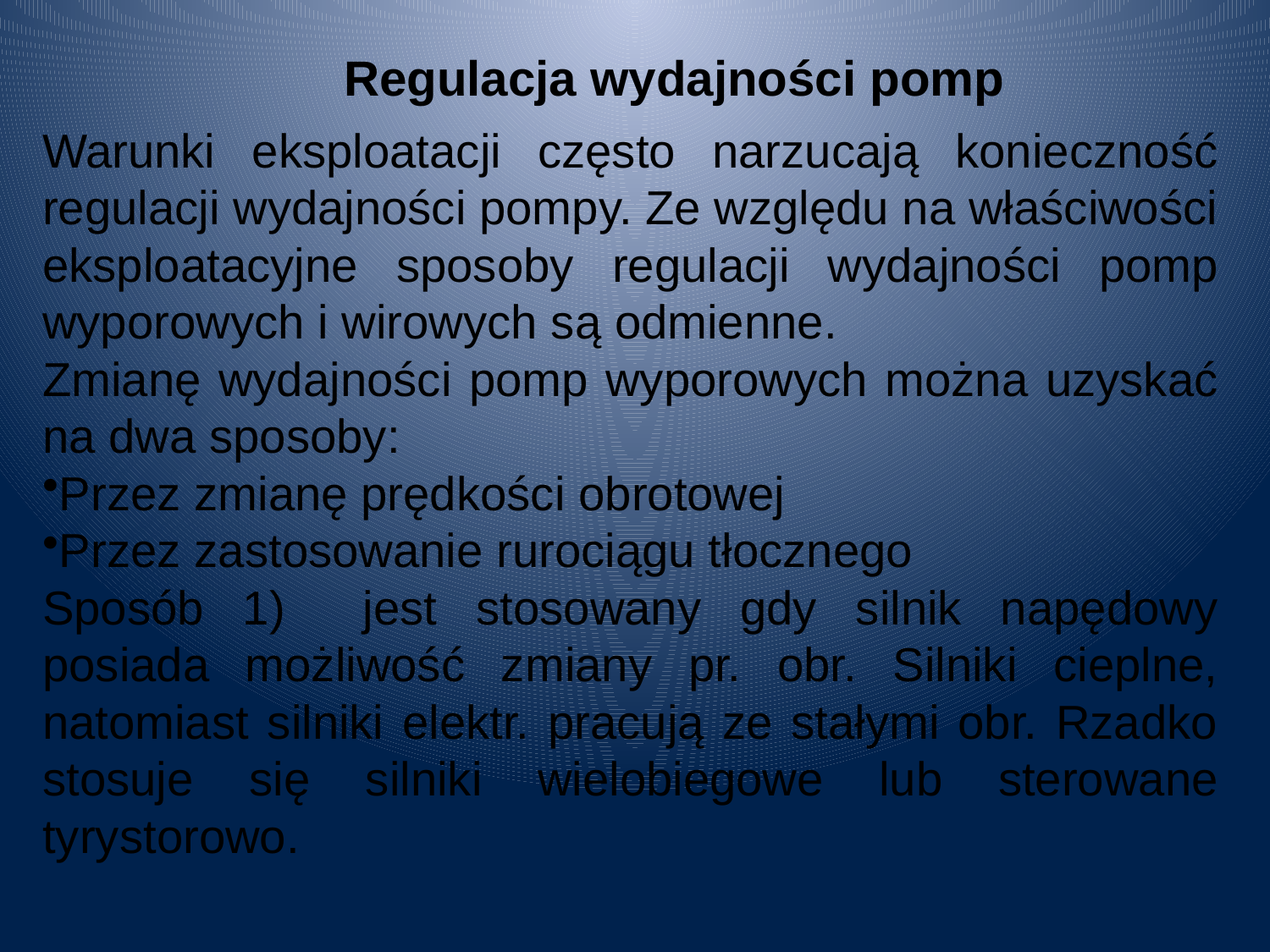

Regulacja wydajności pomp
Warunki eksploatacji często narzucają konieczność regulacji wydajności pompy. Ze względu na właściwości eksploatacyjne sposoby regulacji wydajności pomp wyporowych i wirowych są odmienne.
Zmianę wydajności pomp wyporowych można uzyskać na dwa sposoby:
Przez zmianę prędkości obrotowej
Przez zastosowanie rurociągu tłocznego
Sposób 1)  jest stosowany gdy silnik napędowy posiada możliwość zmiany pr. obr. Silniki cieplne, natomiast silniki elektr. pracują ze stałymi obr. Rzadko stosuje się silniki wielobiegowe lub sterowane tyrystorowo.